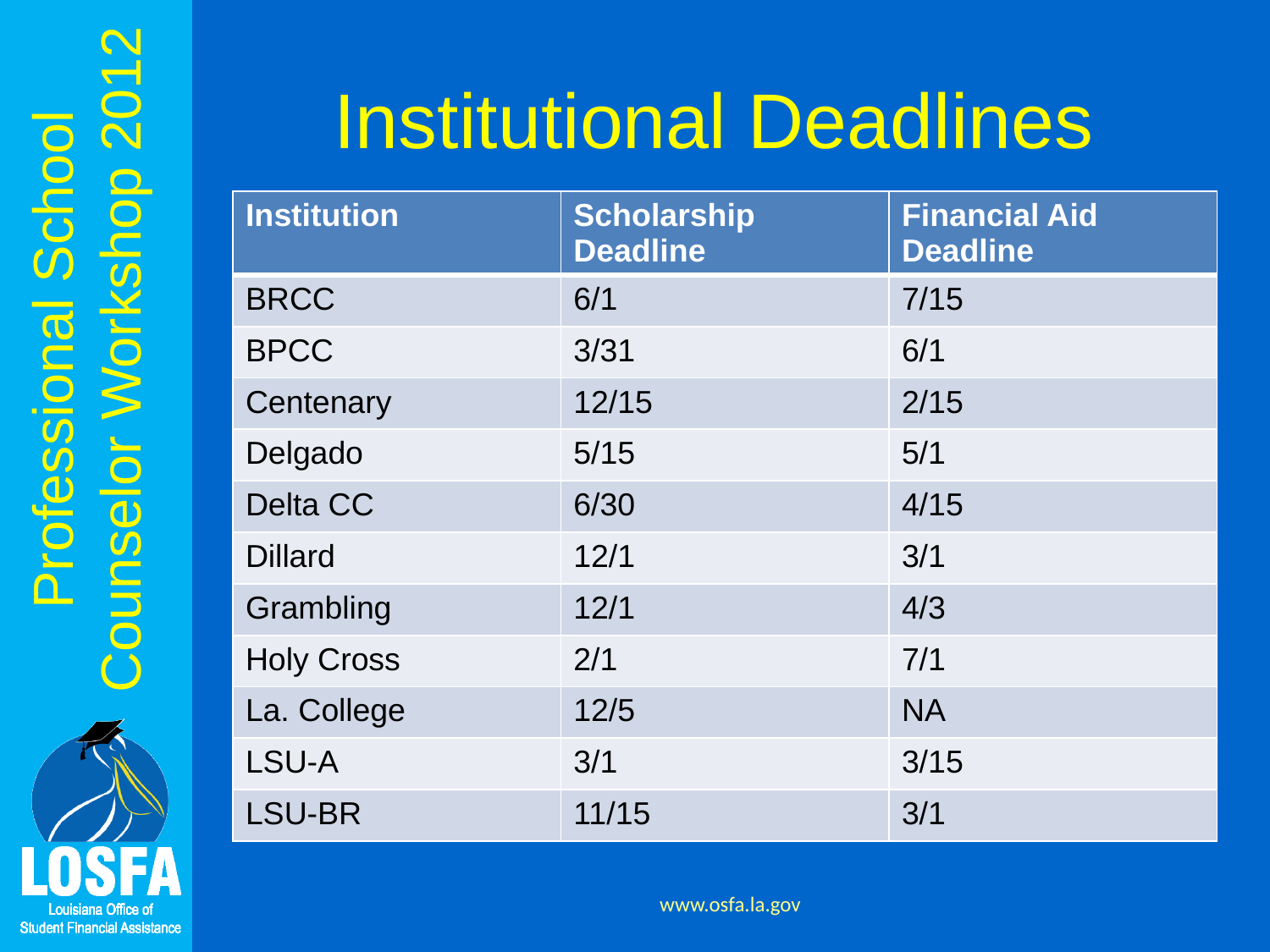

# Institutional Deadlines
| Institution | Scholarship Deadline | Financial Aid Deadline |
| --- | --- | --- |
| BRCC | 6/1 | 7/15 |
| BPCC | 3/31 | 6/1 |
| Centenary | 12/15 | 2/15 |
| Delgado | 5/15 | 5/1 |
| Delta CC | 6/30 | 4/15 |
| Dillard | 12/1 | 3/1 |
| Grambling | 12/1 | 4/3 |
| Holy Cross | 2/1 | 7/1 |
| La. College | 12/5 | NA |
| LSU-A | 3/1 | 3/15 |
| LSU-BR | 11/15 | 3/1 |
www.osfa.la.gov